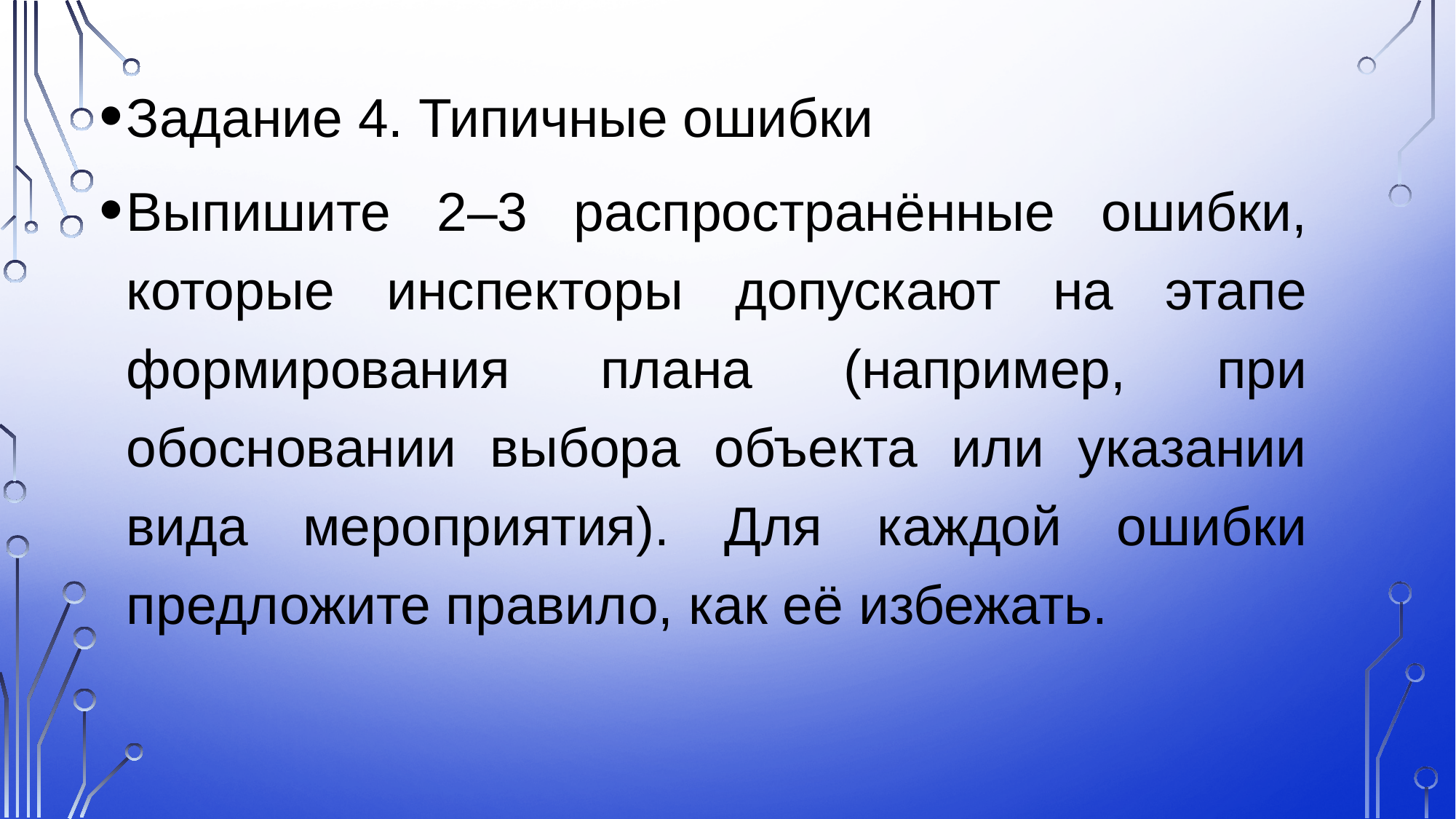

Задание 4. Типичные ошибки
Выпишите 2–3 распространённые ошибки, которые инспекторы допускают на этапе формирования плана (например, при обосновании выбора объекта или указании вида мероприятия). Для каждой ошибки предложите правило, как её избежать.